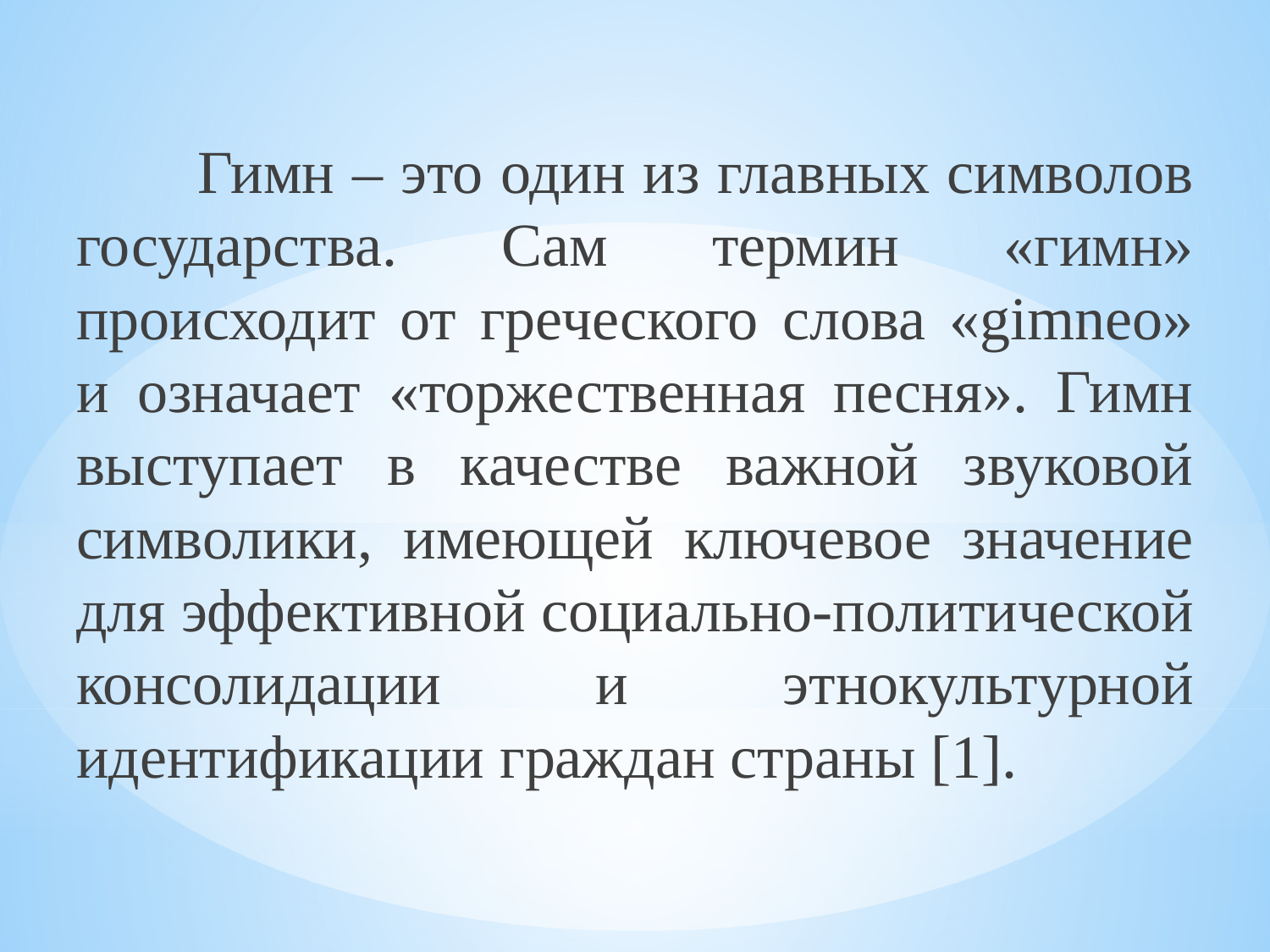

Гимн – это один из главных символов государства. Сам термин «гимн» происходит от греческого слова «gimneo» и означает «торжественная песня». Гимн выступает в качестве важной звуковой символики, имеющей ключевое значение для эффективной социально-политической консолидации и этнокультурной идентификации граждан страны [1].